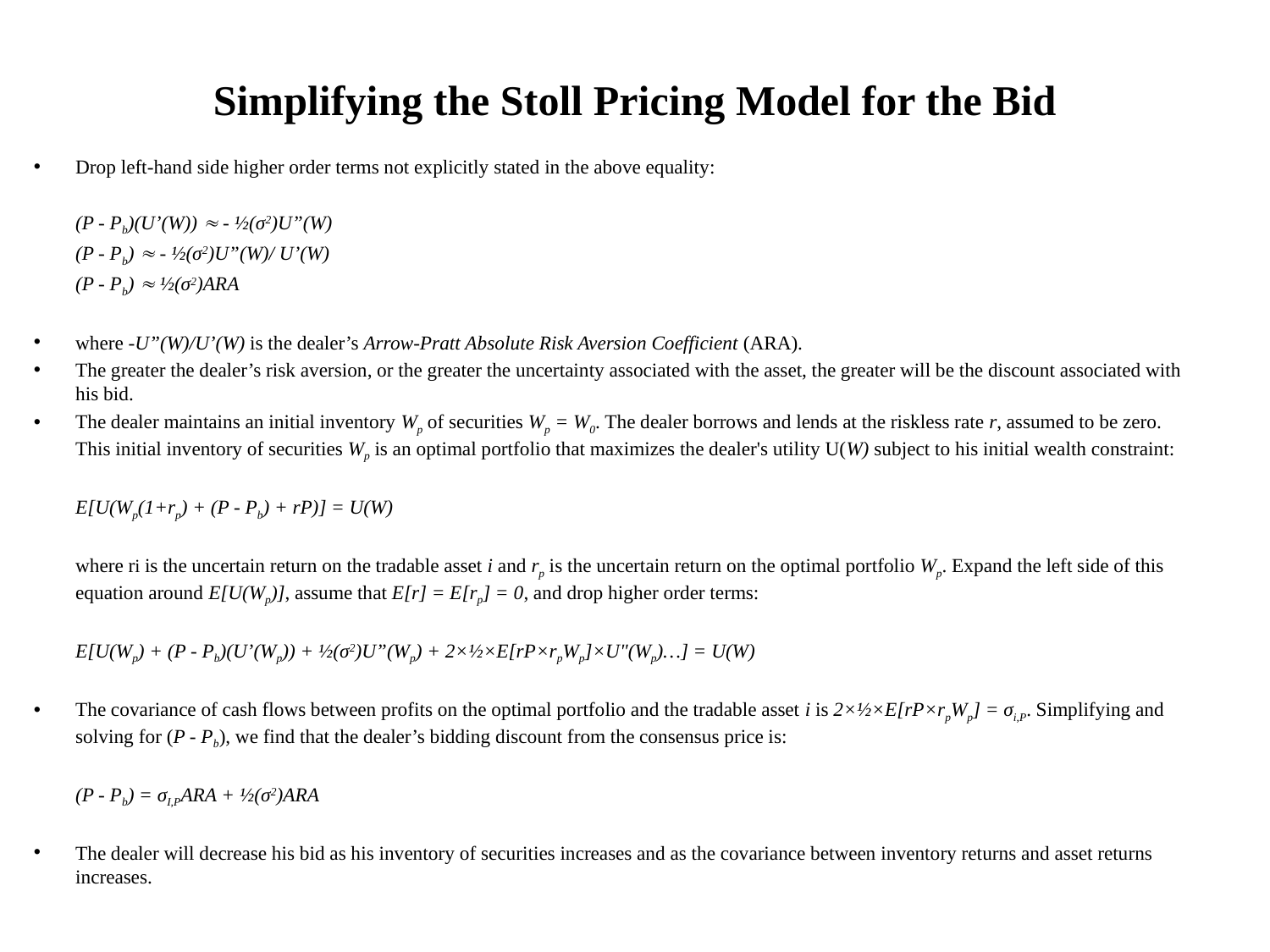

# Simplifying the Stoll Pricing Model for the Bid
Drop left-hand side higher order terms not explicitly stated in the above equality:

			(P - Pb)(U’(W)) ≈ - ½(σ2)U”(W)
			(P - Pb) ≈ - ½(σ2)U”(W)/ U’(W)
			(P - Pb) ≈ ½(σ2)ARA

where -U”(W)/U’(W) is the dealer’s Arrow-Pratt Absolute Risk Aversion Coefficient (ARA).
The greater the dealer’s risk aversion, or the greater the uncertainty associated with the asset, the greater will be the discount associated with his bid.
The dealer maintains an initial inventory Wp of securities Wp = W0. The dealer borrows and lends at the riskless rate r, assumed to be zero. This initial inventory of securities Wp is an optimal portfolio that maximizes the dealer's utility U(W) subject to his initial wealth constraint:

			E[U(Wp(1+rp) + (P - Pb) + rP)] = U(W)

	where ri is the uncertain return on the tradable asset i and rp is the uncertain return on the optimal portfolio Wp. Expand the left side of this equation around E[U(Wp)], assume that E[r] = E[rp] = 0, and drop higher order terms:

		E[U(Wp) + (P - Pb)(U’(Wp)) + ½(σ2)U”(Wp) + 2×½×E[rP×rpWp]×U"(Wp)…] = U(W)

The covariance of cash flows between profits on the optimal portfolio and the tradable asset i is 2×½×E[rP×rpWp] = σi,P. Simplifying and solving for (P - Pb), we find that the dealer’s bidding discount from the consensus price is:

			(P - Pb) = σI,PARA + ½(σ2)ARA

The dealer will decrease his bid as his inventory of securities increases and as the covariance between inventory returns and asset returns increases.